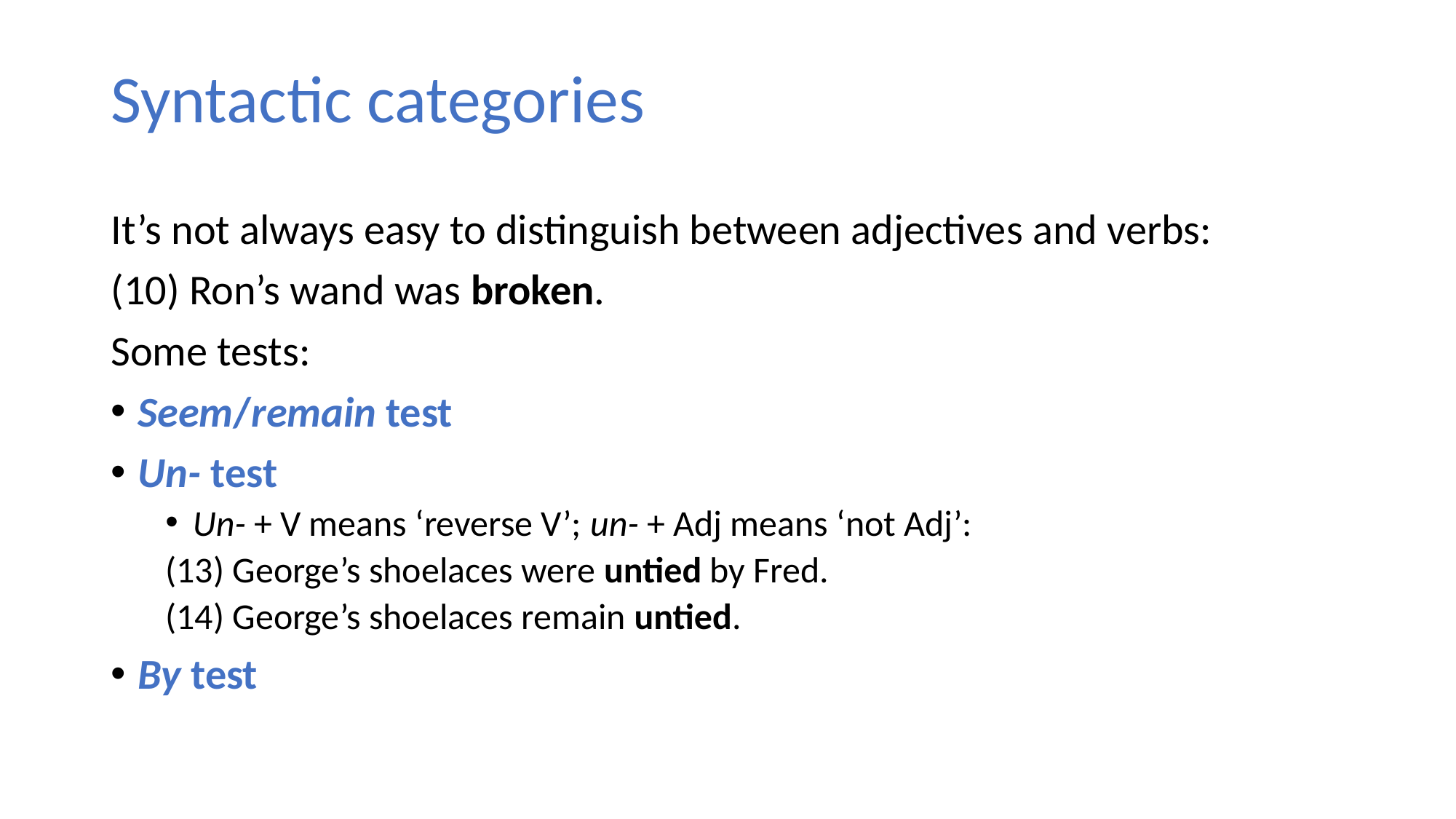

# Syntactic categories
It’s not always easy to distinguish between adjectives and verbs:
(10) Ron’s wand was broken.
Some tests:
Seem/remain test
Un- test
Un- + V means ‘reverse V’; un- + Adj means ‘not Adj’:
(13) George’s shoelaces were untied by Fred.
(14) George’s shoelaces remain untied.
By test